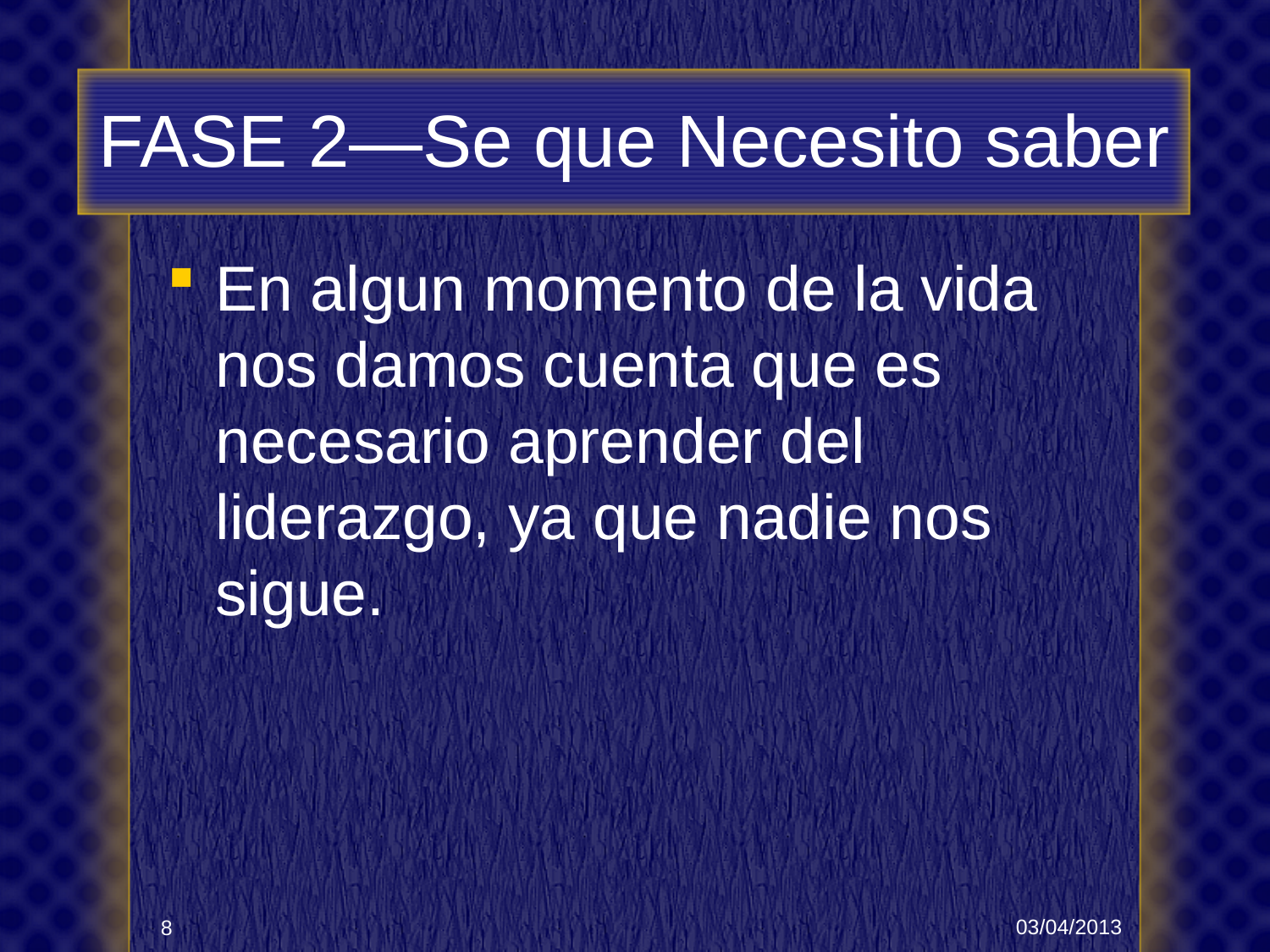

# FASE 2—Se que Necesito saber
En algun momento de la vida nos damos cuenta que es necesario aprender del liderazgo, ya que nadie nos sigue.
03/04/2013
8